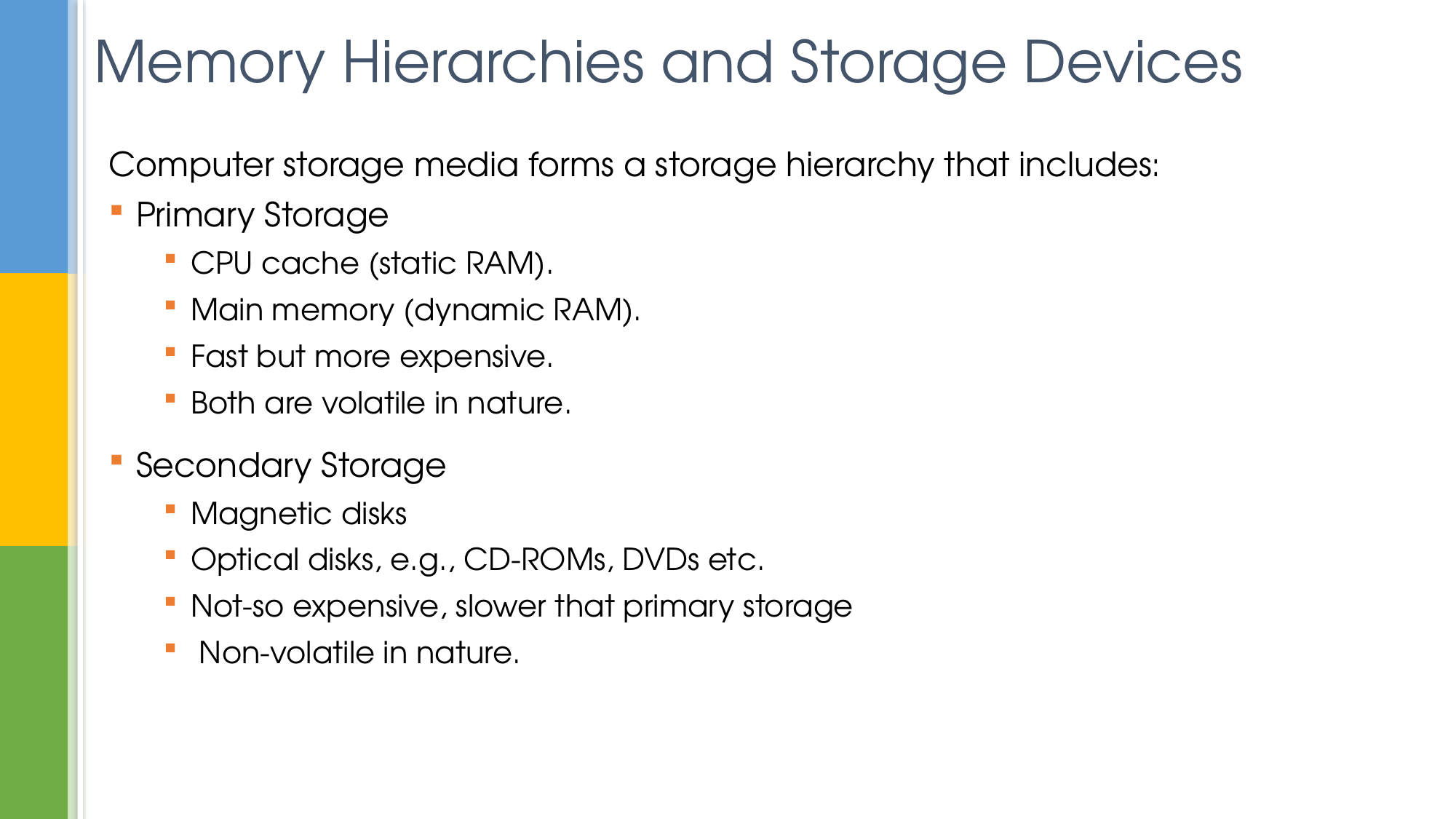

# Memory Hierarchies and Storage Devices
Computer storage media forms a storage hierarchy that includes:
Primary Storage
CPU cache (static RAM).
Main memory (dynamic RAM).
Fast but more expensive.
Both are volatile in nature.
Secondary Storage
Magnetic disks
Optical disks, e.g., CD-ROMs, DVDs etc.
Not-so expensive, slower that primary storage
 Non-volatile in nature.